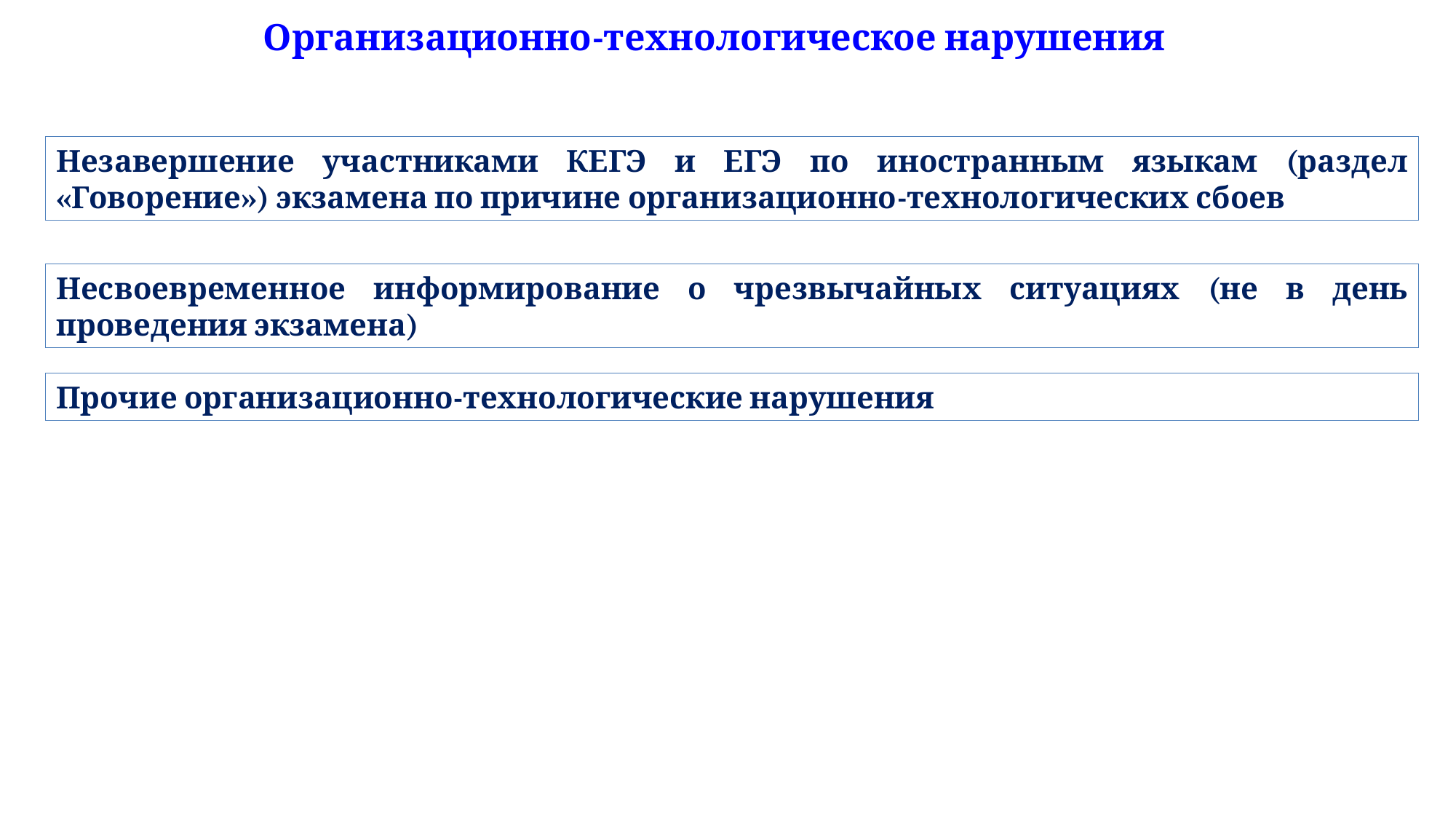

# Организационно-технологическое нарушения
Незавершение участниками КЕГЭ и ЕГЭ по иностранным языкам (раздел «Говорение») экзамена по причине организационно-технологических сбоев
Несвоевременное информирование о чрезвычайных ситуациях (не в день проведения экзамена)
Прочие организационно-технологические нарушения